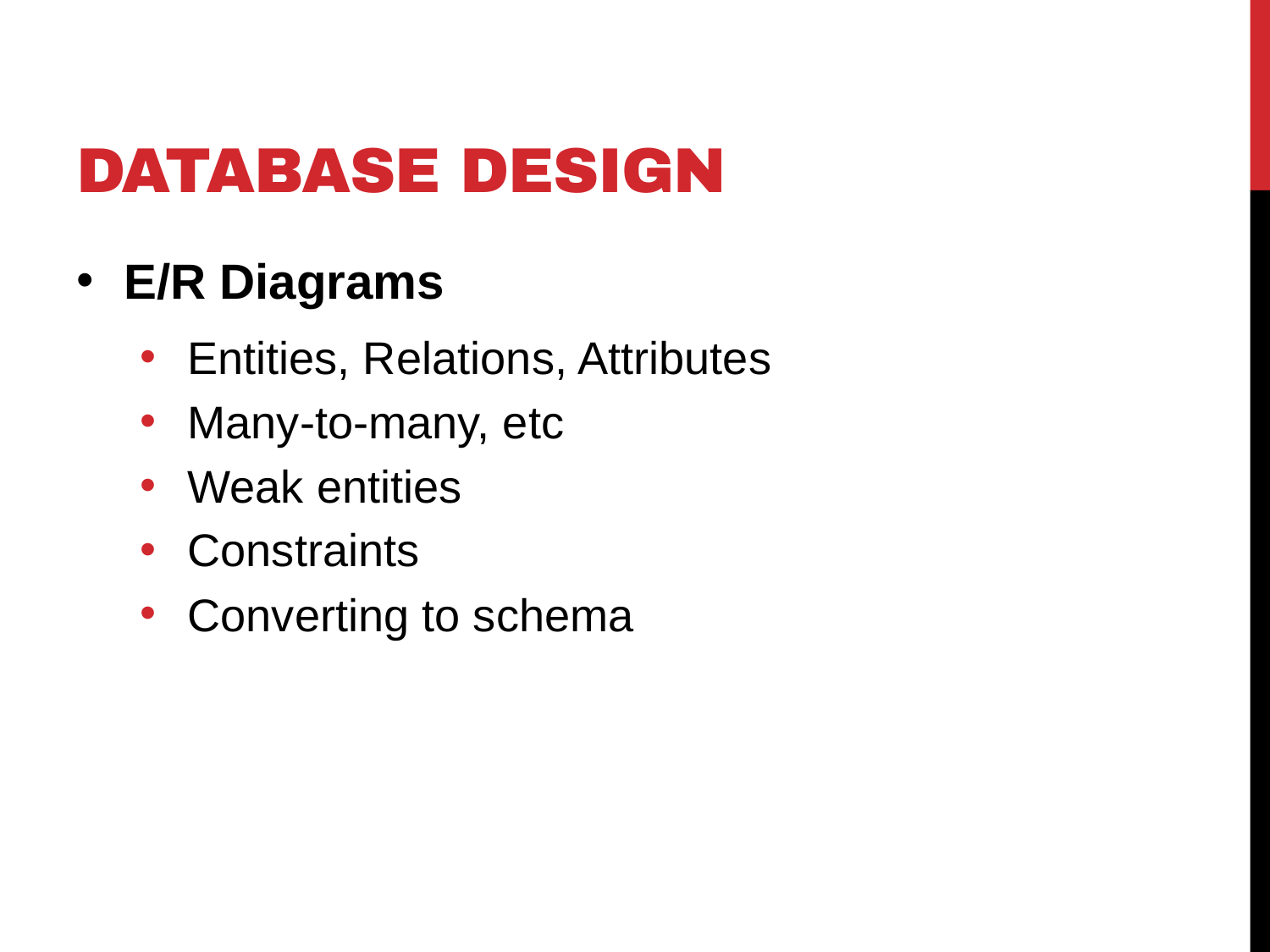

# Database design
E/R Diagrams
Entities, Relations, Attributes
Many-to-many, etc
Weak entities
Constraints
Converting to schema